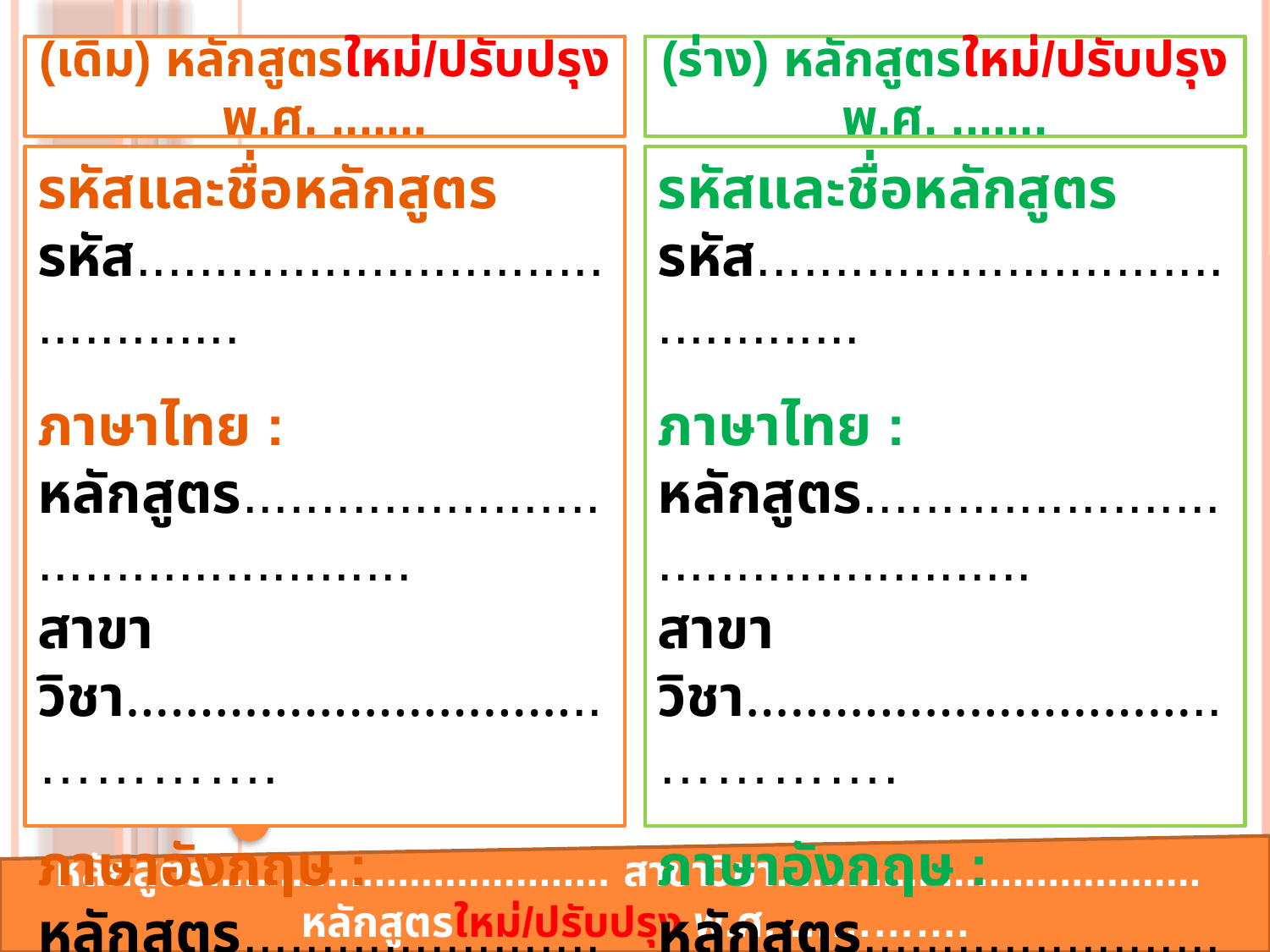

(เดิม) หลักสูตรใหม่/ปรับปรุง พ.ศ. .......
(ร่าง) หลักสูตรใหม่/ปรับปรุง พ.ศ. .......
รหัสและชื่อหลักสูตร
รหัส...........................................

ภาษาไทย :
หลักสูตร...............................................
สาขาวิชา…………………………..………….
ภาษาอังกฤษ :
หลักสูตร...............................................
สาขาวิชา…………………………..………….
รหัสและชื่อหลักสูตร
รหัส...........................................

ภาษาไทย :
หลักสูตร...............................................
สาขาวิชา…………………………..………….
ภาษาอังกฤษ :
หลักสูตร...............................................
สาขาวิชา…………………………..………….
หลักสูตร.................................. สาขาวิชา....................................  หลักสูตรใหม่/ปรับปรุง พ.ศ. ………….